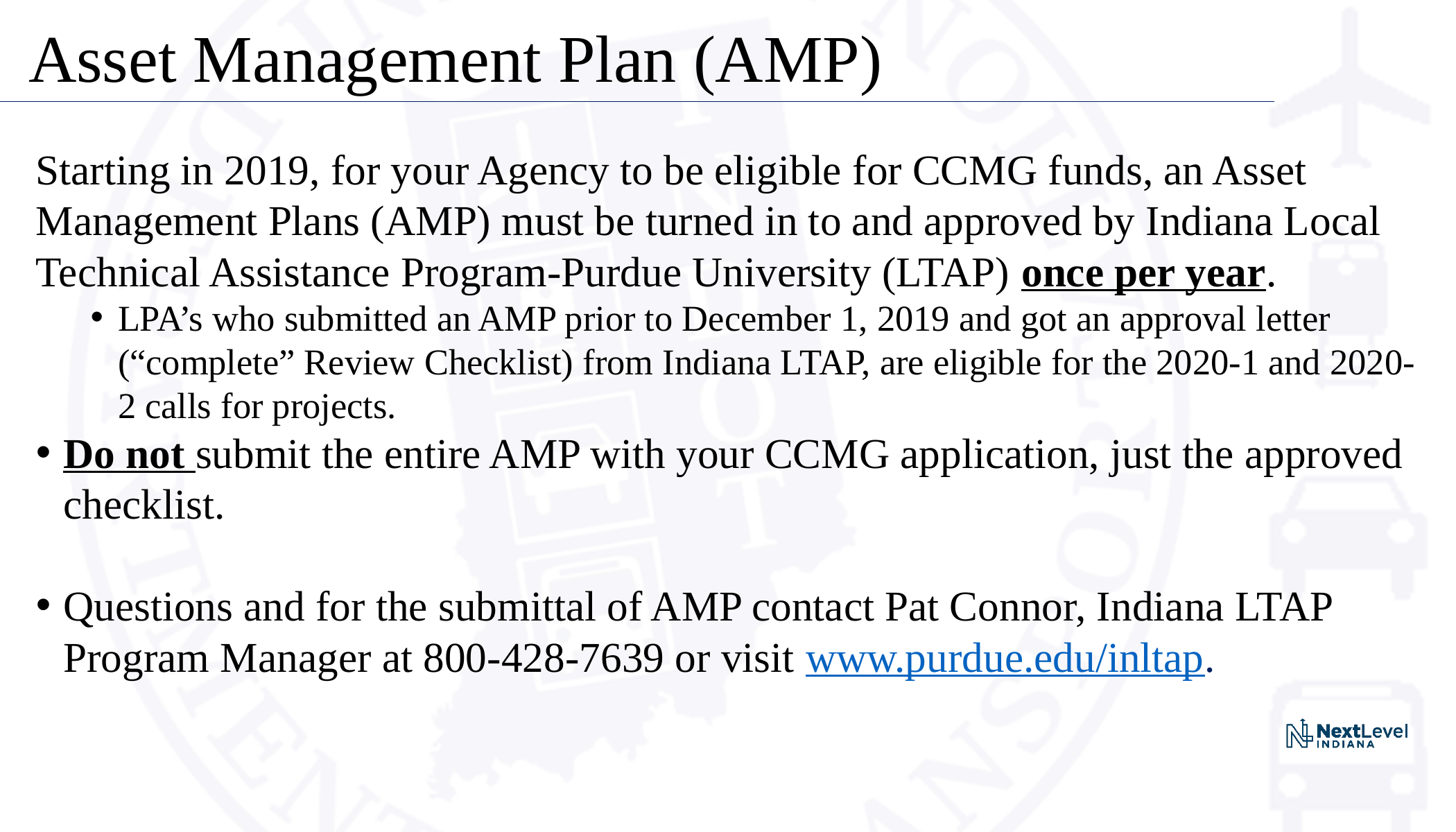

# Asset Management Plan (AMP)

Starting in 2019, for your Agency to be eligible for CCMG funds, an Asset Management Plans (AMP) must be turned in to and approved by Indiana Local Technical Assistance Program-Purdue University (LTAP) once per year.
LPA’s who submitted an AMP prior to December 1, 2019 and got an approval letter (“complete” Review Checklist) from Indiana LTAP, are eligible for the 2020-1 and 2020-2 calls for projects.
Do not submit the entire AMP with your CCMG application, just the approved checklist.

Questions and for the submittal of AMP contact Pat Connor, Indiana LTAP Program Manager at 800-428-7639 or visit www.purdue.edu/inltap.